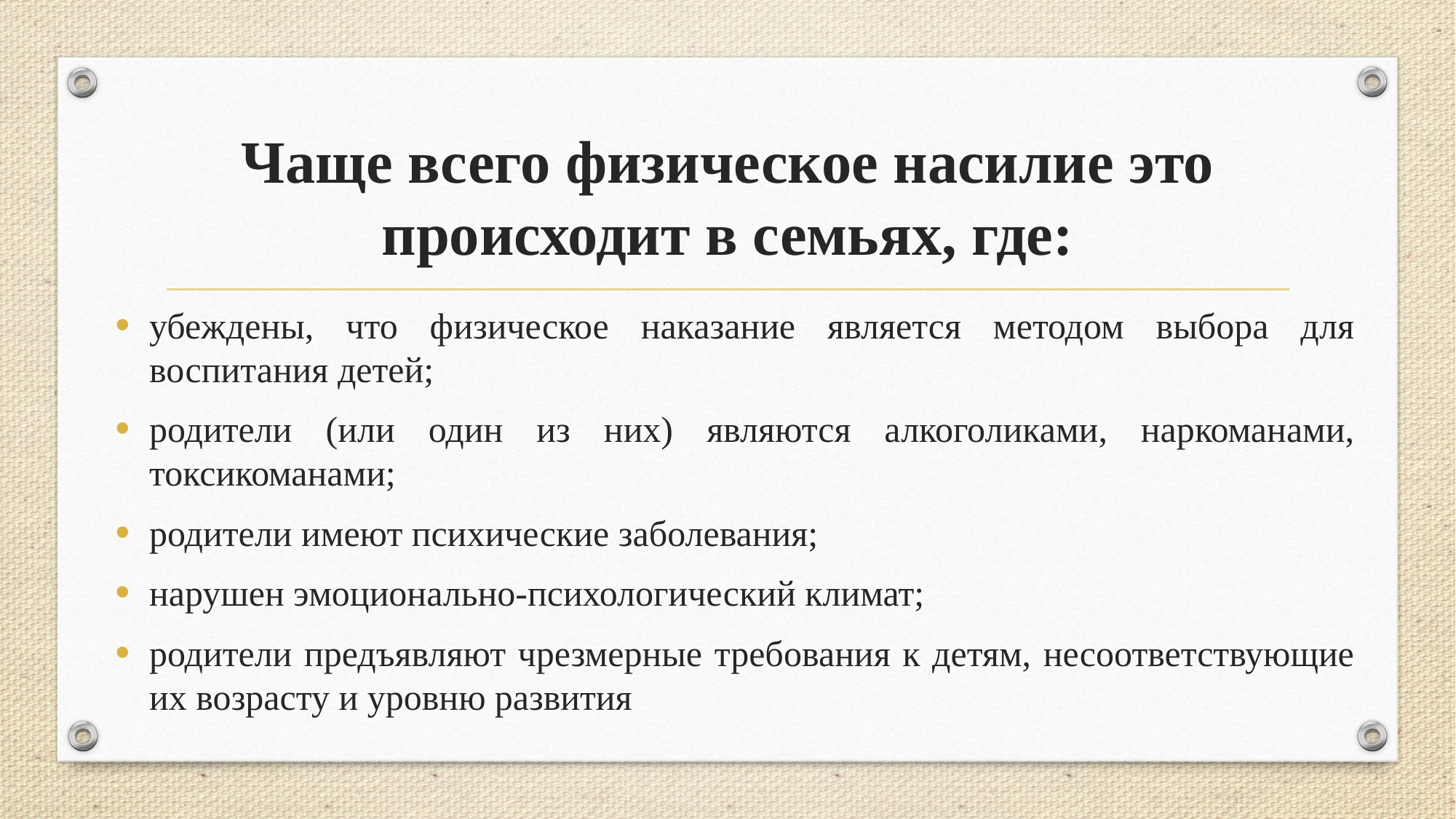

# Чаще всего физическое насилие это происходит в семьях, где:
убеждены, что физическое наказание является методом выбора для воспитания детей;
родители (или один из них) являются алкоголиками, наркоманами, токсикоманами;
родители имеют психические заболевания;
нарушен эмоционально-психологический климат;
родители предъявляют чрезмерные требования к детям, несоответствующие их возрасту и уровню развития